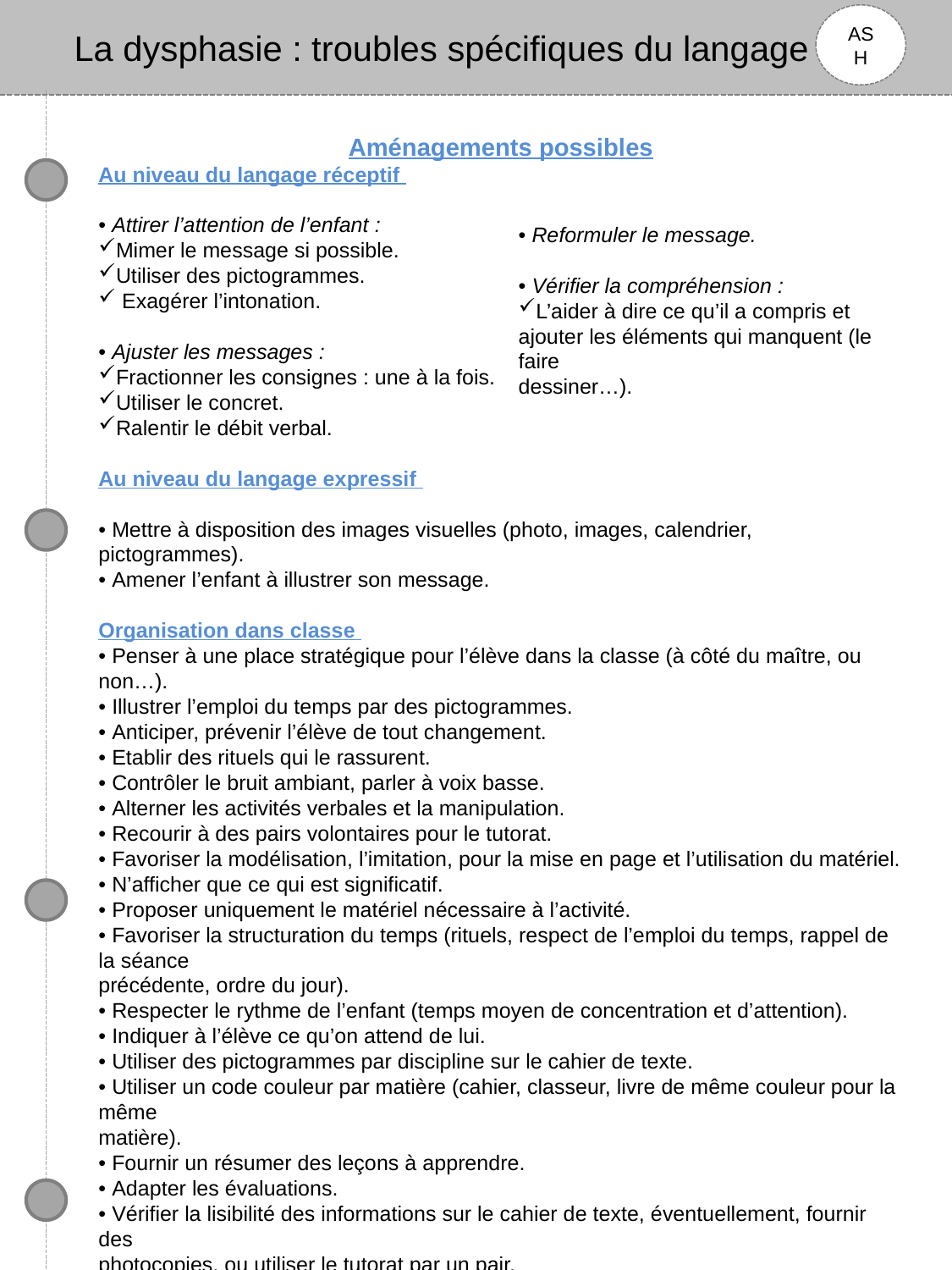

La dysphasie : troubles spécifiques du langage oral
ASH

Aménagements possibles
Au niveau du langage réceptif

• Attirer l’attention de l’enfant :
Mimer le message si possible.
Utiliser des pictogrammes.
 Exagérer l’intonation.

• Ajuster les messages :
Fractionner les consignes : une à la fois.
Utiliser le concret.
Ralentir le débit verbal.

Au niveau du langage expressif

• Mettre à disposition des images visuelles (photo, images, calendrier, pictogrammes).
• Amener l’enfant à illustrer son message.

Organisation dans classe
• Penser à une place stratégique pour l’élève dans la classe (à côté du maître, ou non…).
• Illustrer l’emploi du temps par des pictogrammes.
• Anticiper, prévenir l’élève de tout changement.
• Etablir des rituels qui le rassurent.
• Contrôler le bruit ambiant, parler à voix basse.
• Alterner les activités verbales et la manipulation.
• Recourir à des pairs volontaires pour le tutorat.
• Favoriser la modélisation, l’imitation, pour la mise en page et l’utilisation du matériel.
• N’afficher que ce qui est significatif.
• Proposer uniquement le matériel nécessaire à l’activité.
• Favoriser la structuration du temps (rituels, respect de l’emploi du temps, rappel de la séance
précédente, ordre du jour).
• Respecter le rythme de l’enfant (temps moyen de concentration et d’attention).
• Indiquer à l’élève ce qu’on attend de lui.
• Utiliser des pictogrammes par discipline sur le cahier de texte.
• Utiliser un code couleur par matière (cahier, classeur, livre de même couleur pour la même
matière).
• Fournir un résumer des leçons à apprendre.
• Adapter les évaluations.
• Vérifier la lisibilité des informations sur le cahier de texte, éventuellement, fournir des
photocopies, ou utiliser le tutorat par un pair.

Estime de soi
• Valoriser les réussites.
Un élève dysphasique est en général également dyslexique (voir aménagements pour élève dyslexique)
• Reformuler le message.

• Vérifier la compréhension :
L’aider à dire ce qu’il a compris et ajouter les éléments qui manquent (le faire
dessiner…).